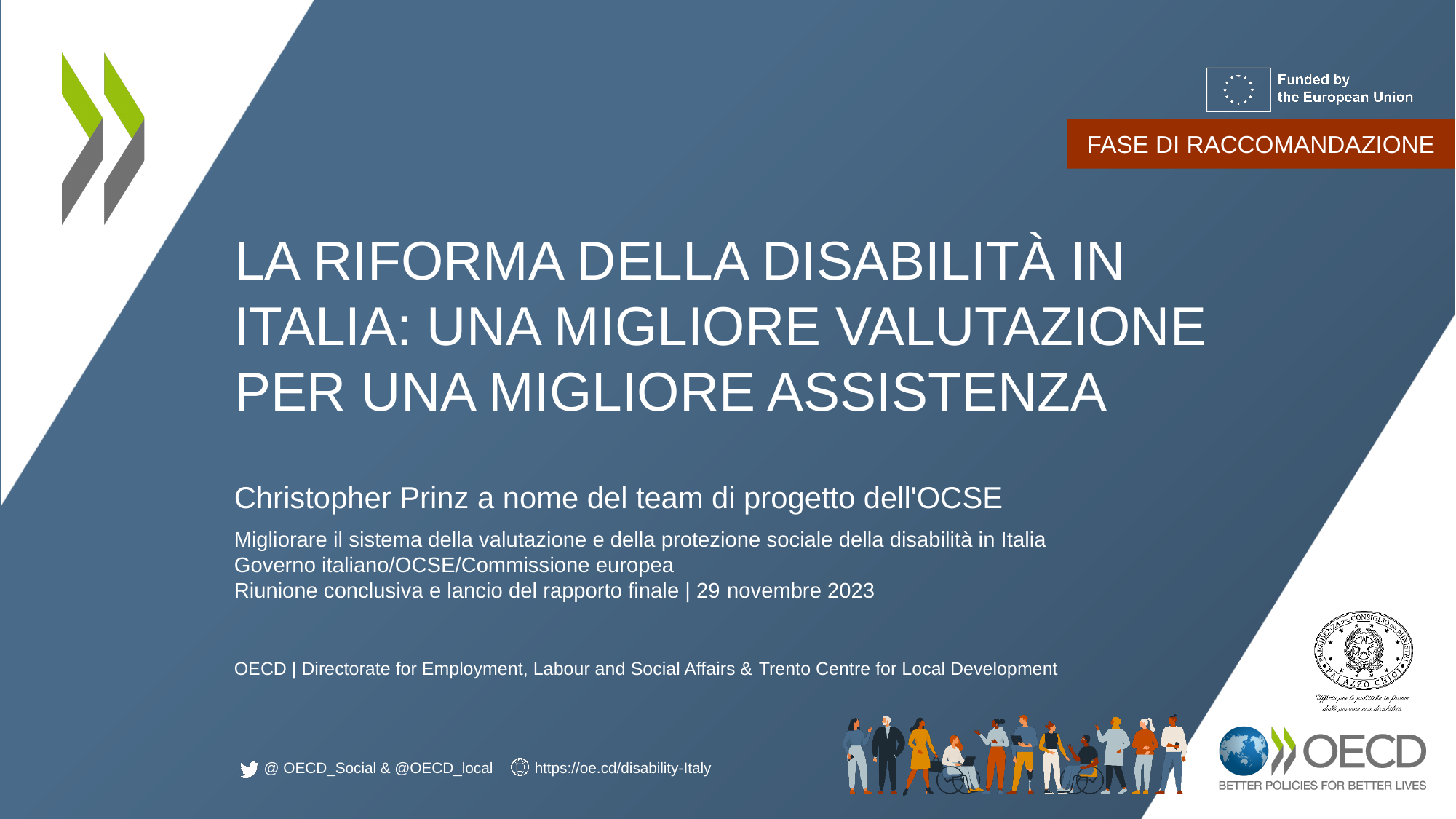

FASE DI RACCOMANDAZIONE
# La riforma della disabilità in Italia: Una migliore VALUTAZIONE PER Una Migliore ASSISTENZA
Christopher Prinz a nome del team di progetto dell'OCSE
Migliorare il sistema della valutazione e della protezione sociale della disabilità in Italia
Governo italiano/OCSE/Commissione europea
Riunione conclusiva e lancio del rapporto finale | 29 novembre 2023